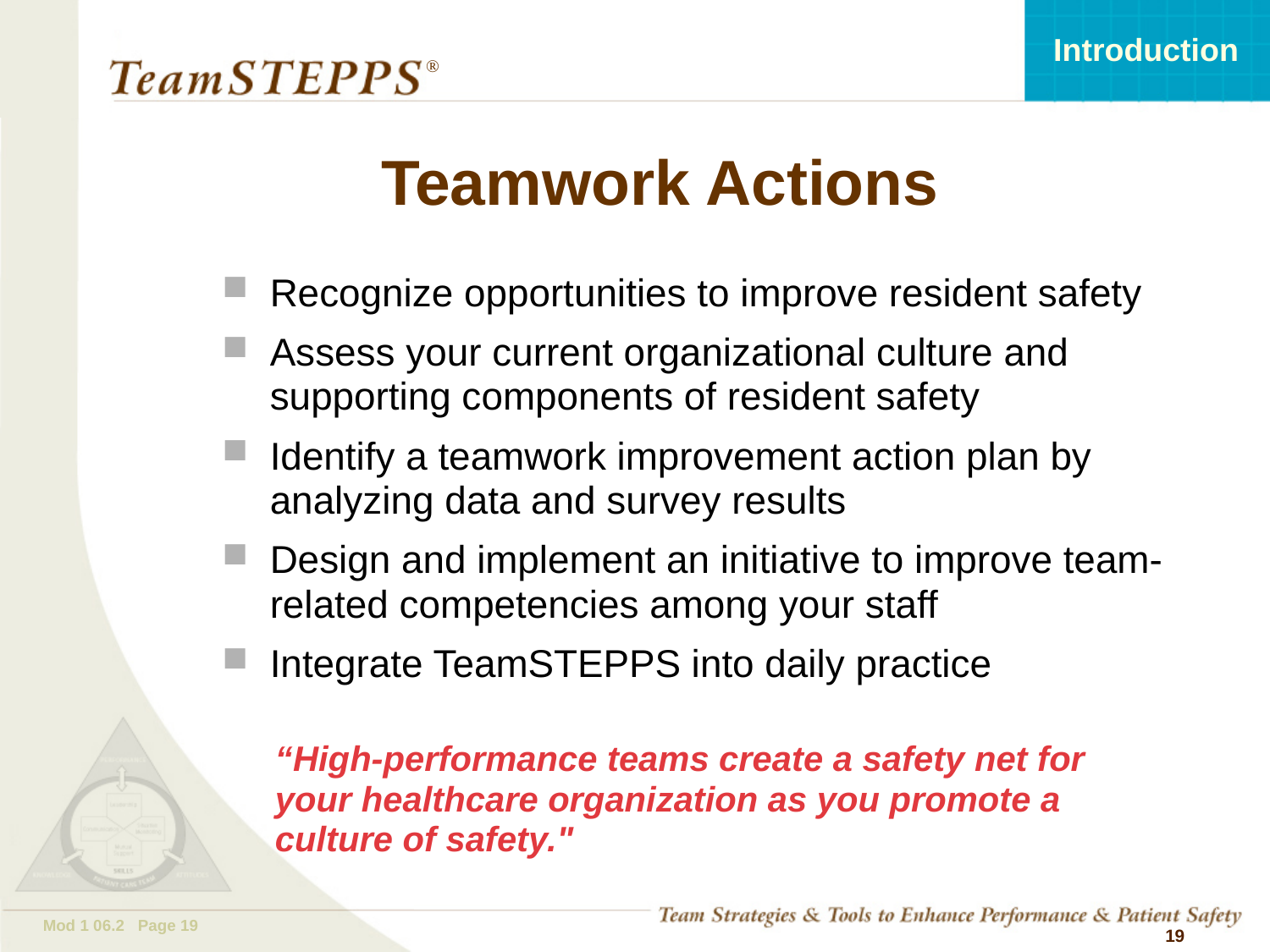

# Teamwork Actions
Recognize opportunities to improve resident safety
Assess your current organizational culture and supporting components of resident safety
Identify a teamwork improvement action plan by analyzing data and survey results
Design and implement an initiative to improve team-related competencies among your staff
Integrate TeamSTEPPS into daily practice
“High-performance teams create a safety net for your healthcare organization as you promote a culture of safety."
 19